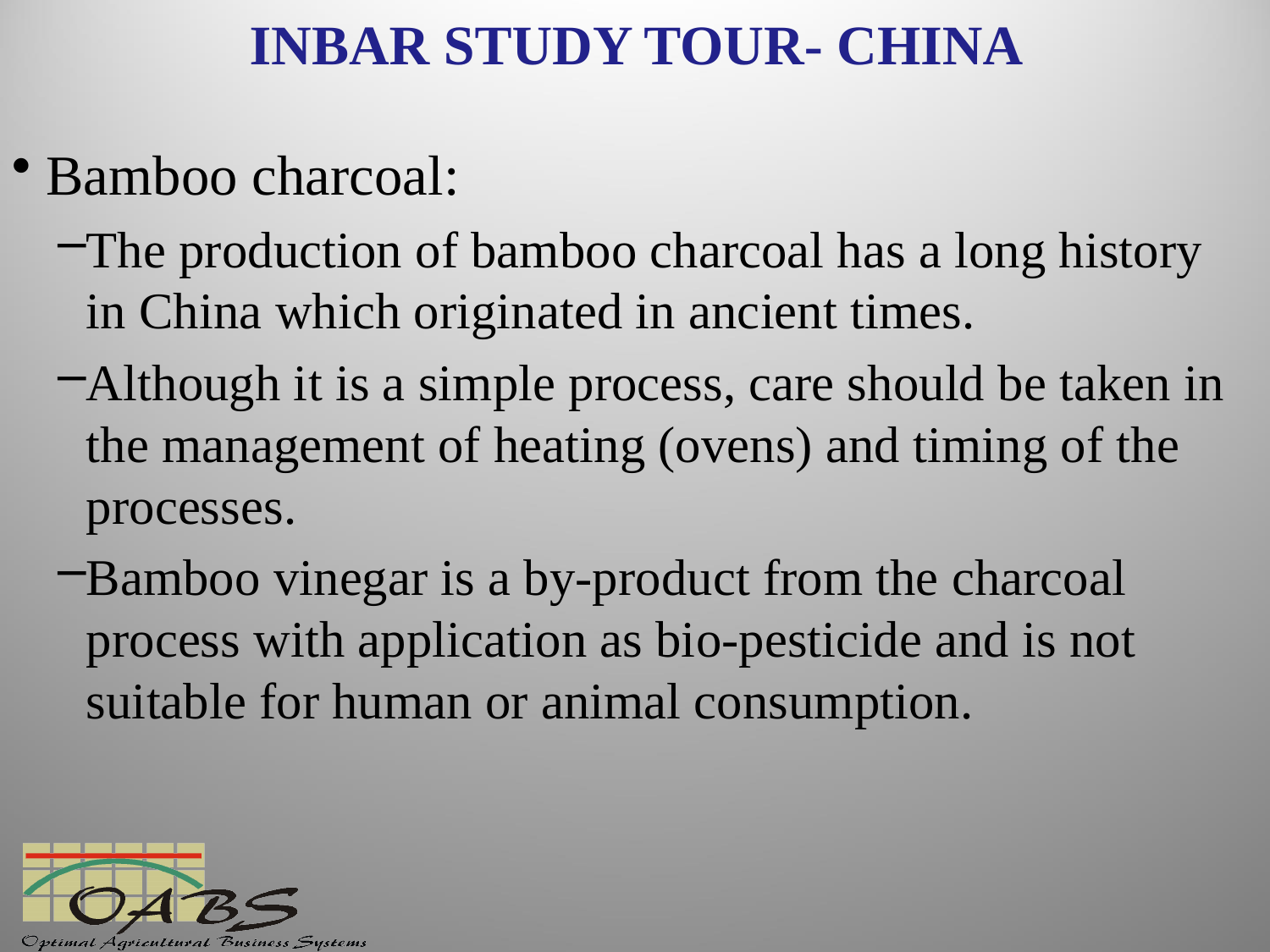

# INBAR STUDY TOUR- CHINA
Bamboo charcoal:
The production of bamboo charcoal has a long history in China which originated in ancient times.
Although it is a simple process, care should be taken in the management of heating (ovens) and timing of the processes.
Bamboo vinegar is a by-product from the charcoal process with application as bio-pesticide and is not suitable for human or animal consumption.